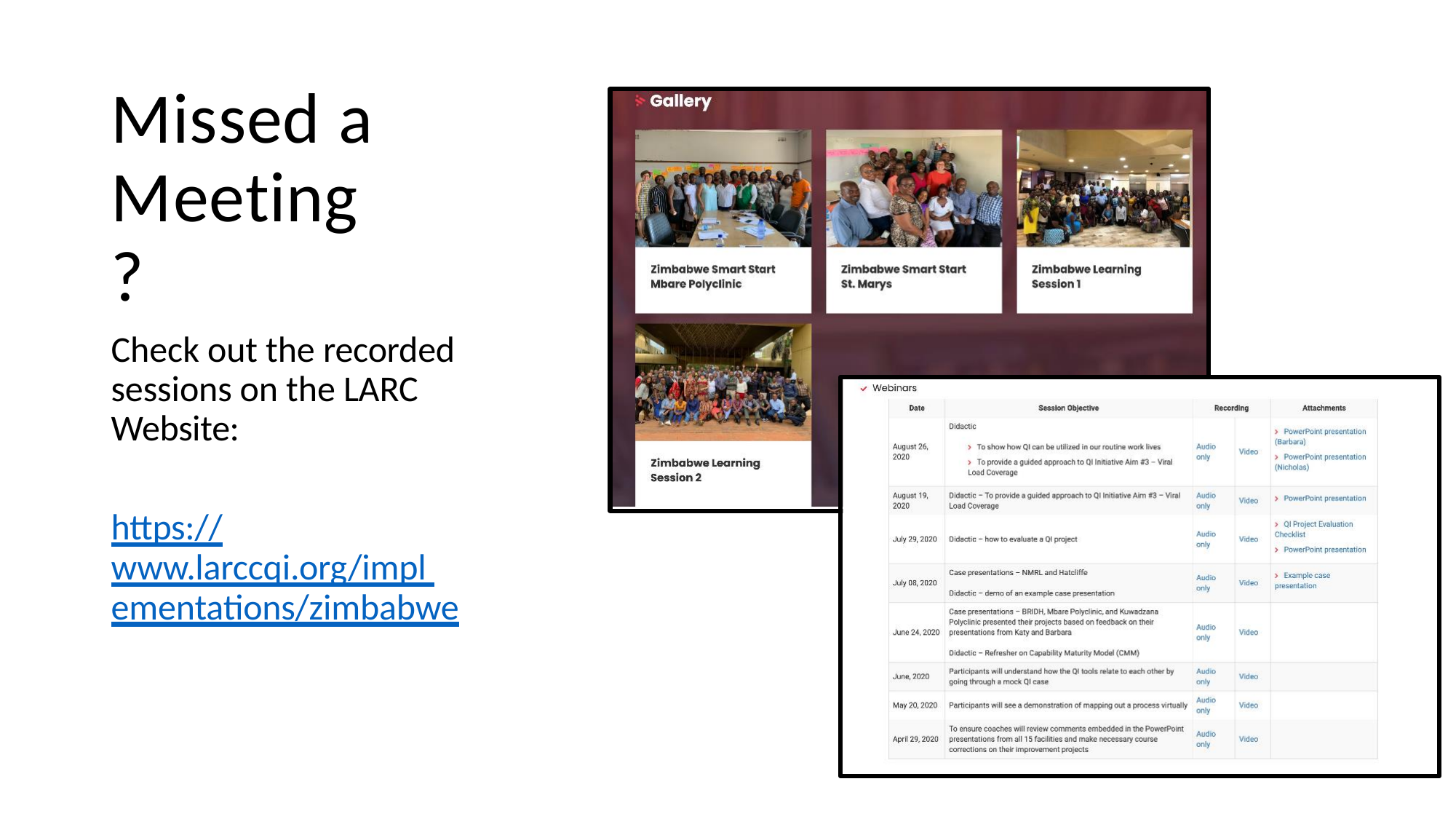

# Missed a  Meeting?

Check out the recorded  sessions on the LARC  Website:

https://www.larccqi.org/impl  ementations/zimbabwe